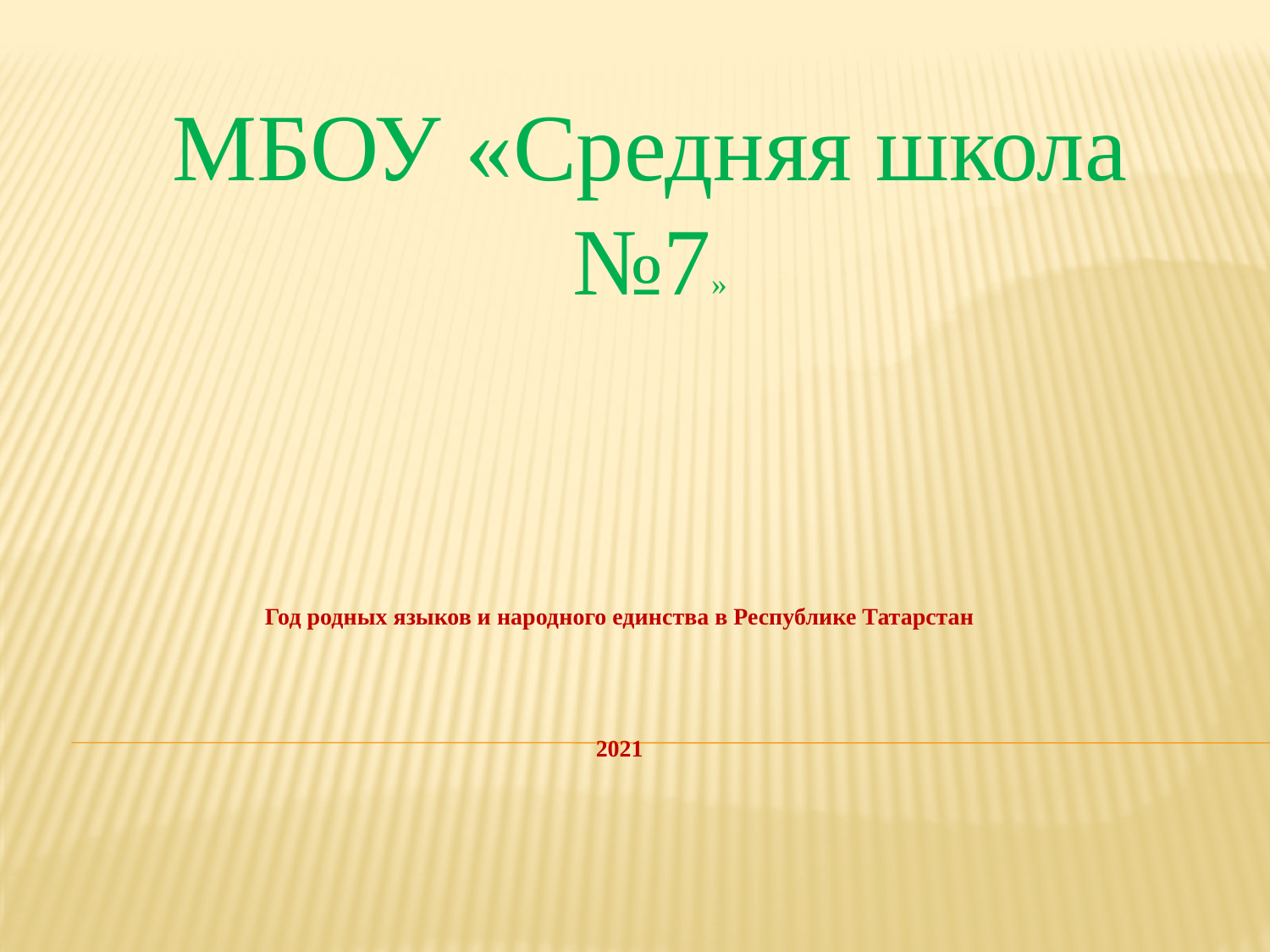

МБОУ «Средняя школа №7»
Год родных языков и народного единства в Республике Татарстан

2021